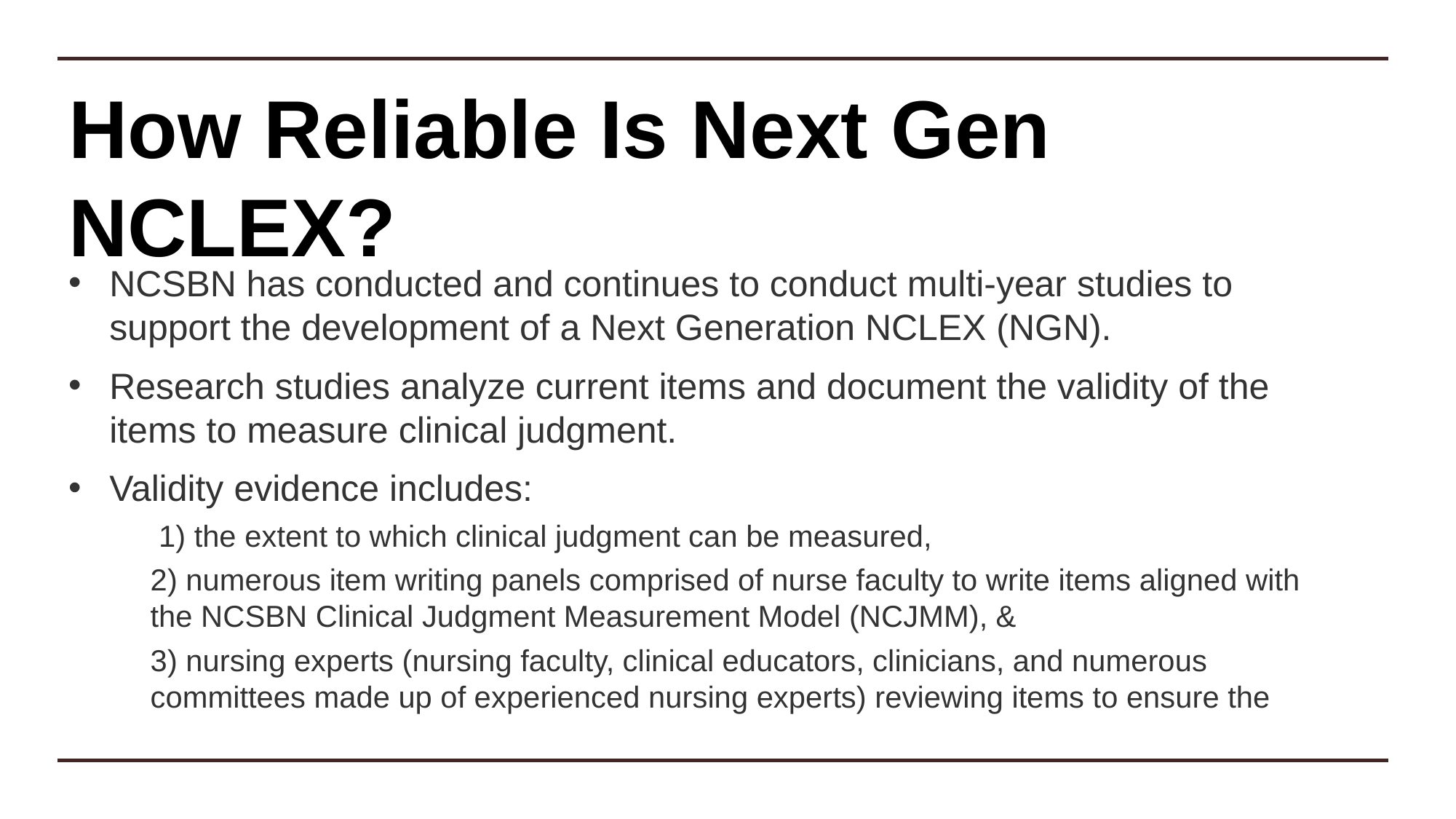

# How Reliable Is Next Gen NCLEX?
NCSBN has conducted and continues to conduct multi-year studies to support the development of a Next Generation NCLEX (NGN).
Research studies analyze current items and document the validity of the items to measure clinical judgment.
Validity evidence includes:
 1) the extent to which clinical judgment can be measured,
2) numerous item writing panels comprised of nurse faculty to write items aligned with the NCSBN Clinical Judgment Measurement Model (NCJMM), &
3) nursing experts (nursing faculty, clinical educators, clinicians, and numerous committees made up of experienced nursing experts) reviewing items to ensure the